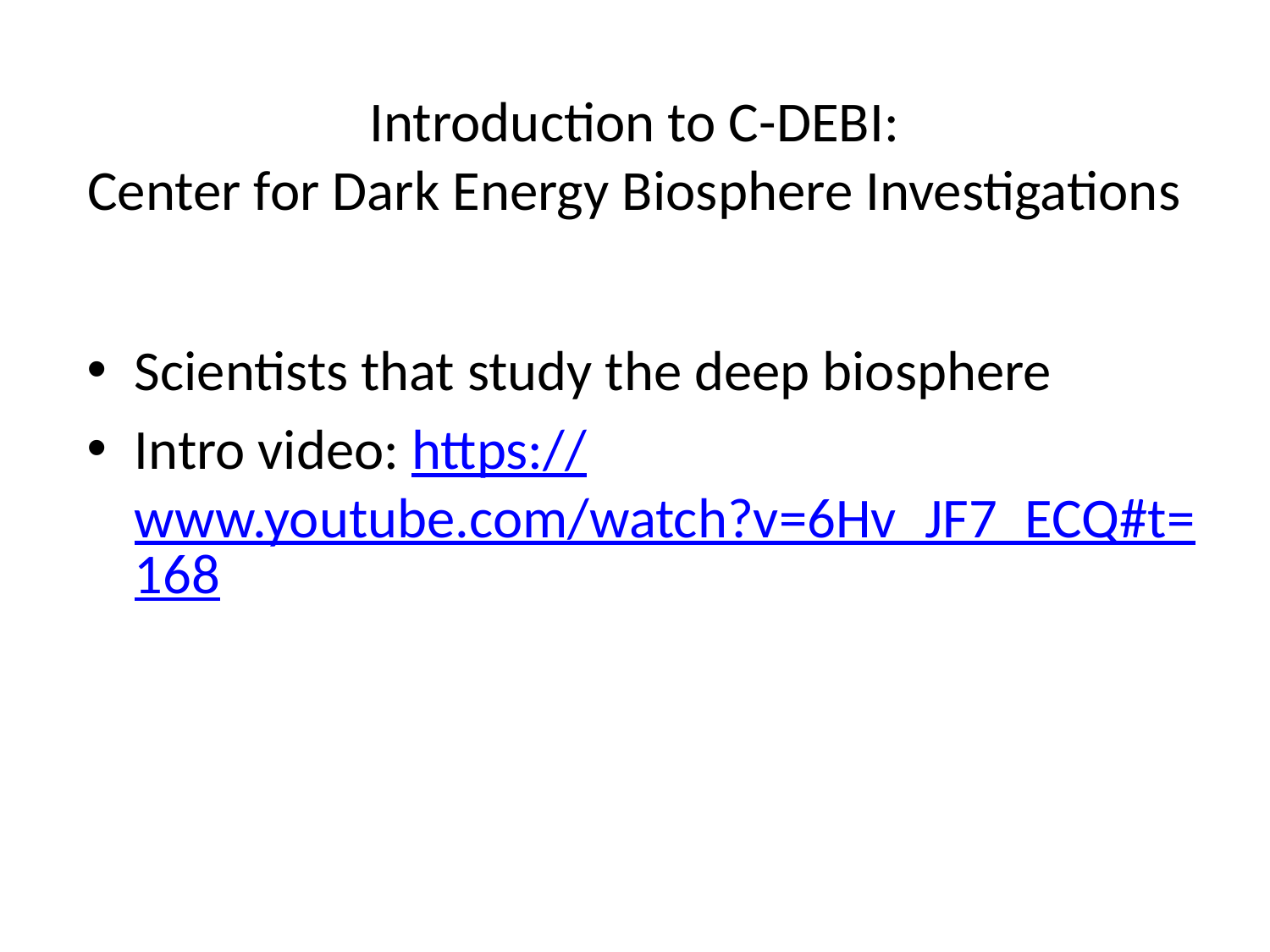

# Introduction to C-DEBI: Center for Dark Energy Biosphere Investigations
Scientists that study the deep biosphere
Intro video: https://www.youtube.com/watch?v=6Hv_JF7_ECQ#t=168